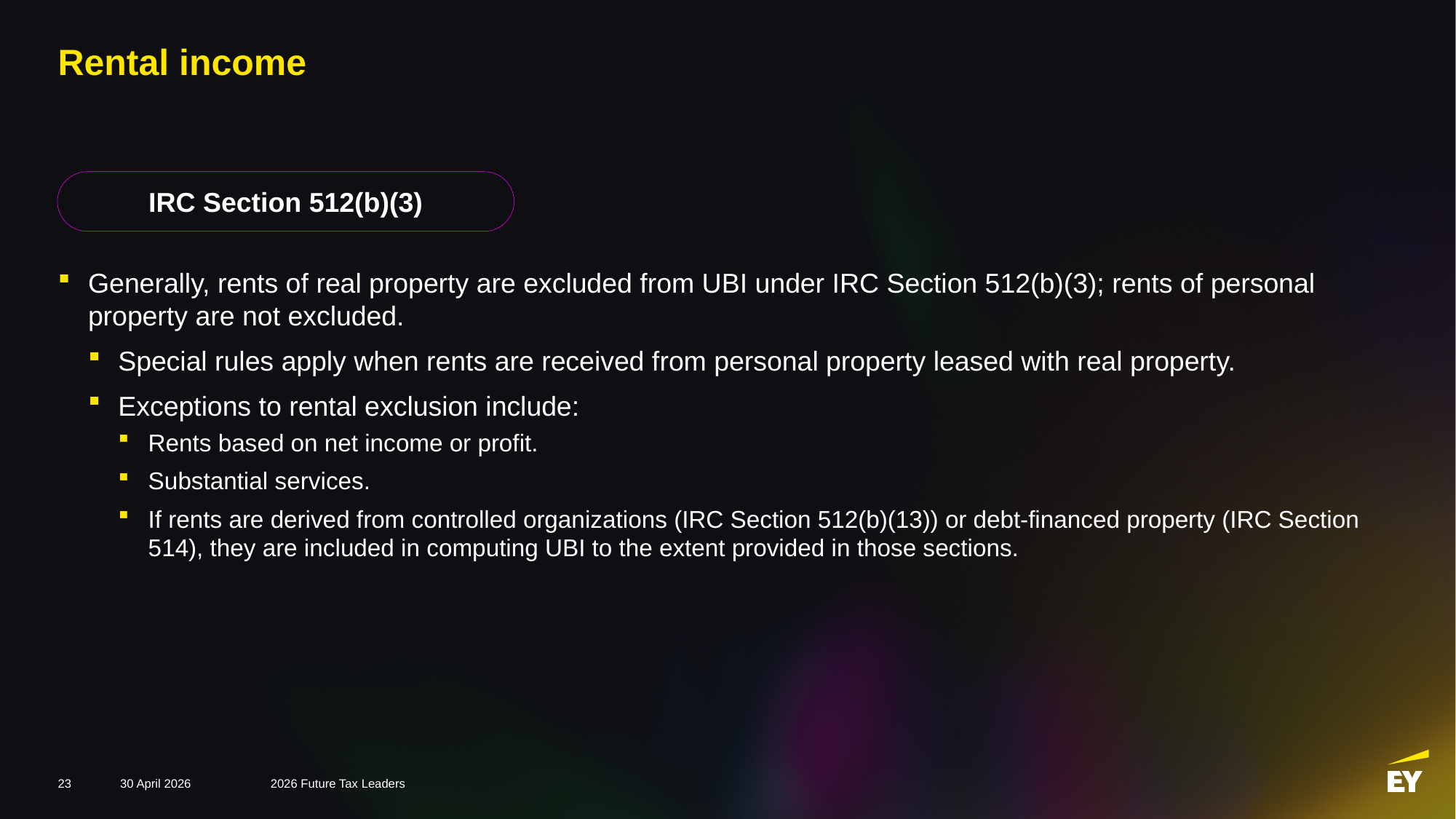

# Rental income
IRC Section 512(b)(3)
Generally, rents of real property are excluded from UBI under IRC Section 512(b)(3); rents of personal property are not excluded.
Special rules apply when rents are received from personal property leased with real property.
Exceptions to rental exclusion include:
Rents based on net income or profit.
Substantial services.
If rents are derived from controlled organizations (IRC Section 512(b)(13)) or debt-financed property (IRC Section 514), they are included in computing UBI to the extent provided in those sections.